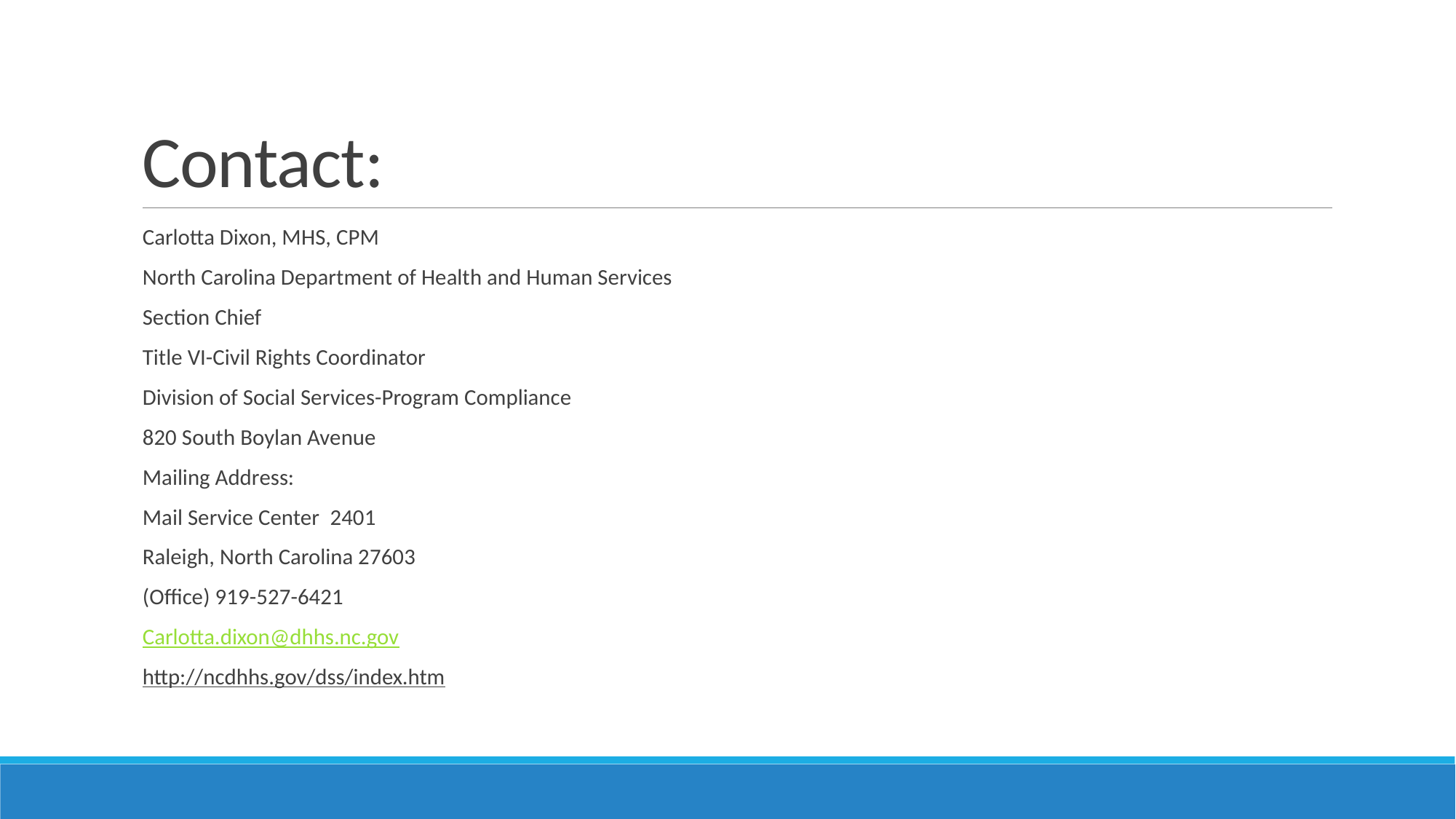

# Contact:
Carlotta Dixon, MHS, CPM
North Carolina Department of Health and Human Services
Section Chief
Title VI-Civil Rights Coordinator
Division of Social Services-Program Compliance
820 South Boylan Avenue
Mailing Address:
Mail Service Center  2401
Raleigh, North Carolina 27603
(Office) 919-527-6421
Carlotta.dixon@dhhs.nc.gov
http://ncdhhs.gov/dss/index.htm